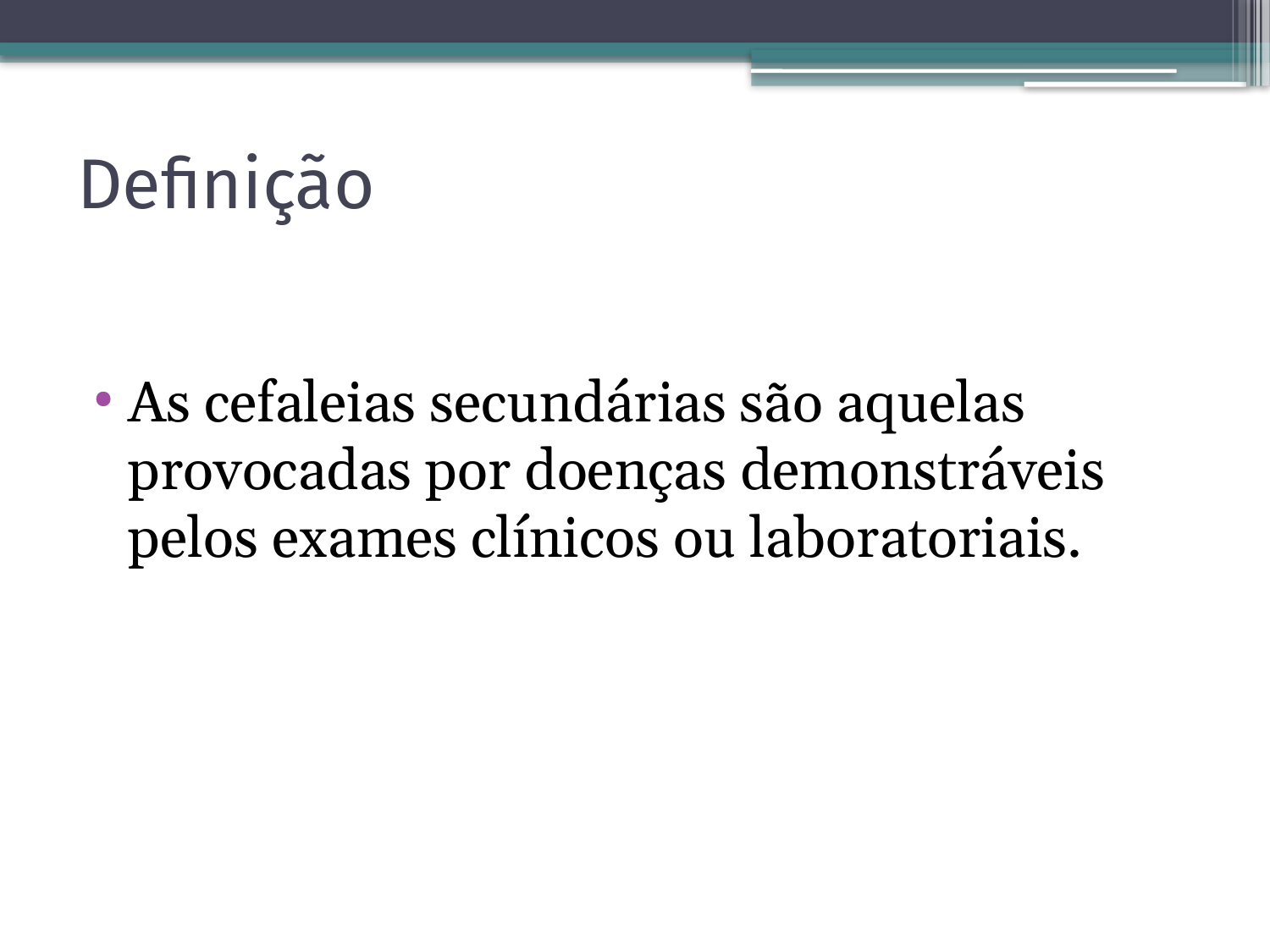

# Definição

As cefaleias secundárias são aquelas provocadas por doenças demonstráveis pelos exames clínicos ou laboratoriais.